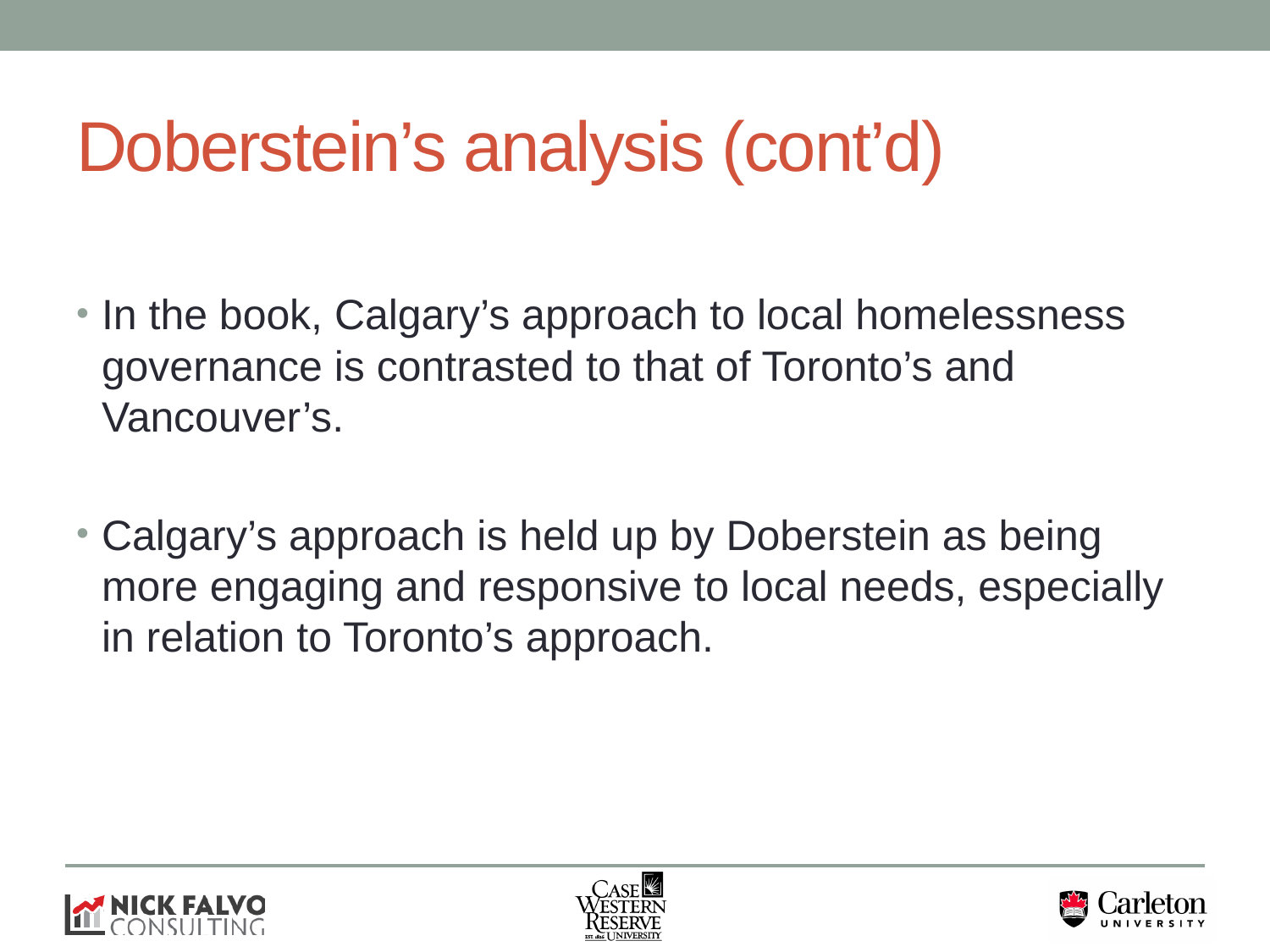

# Doberstein’s analysis (cont’d)

In the book, Calgary’s approach to local homelessness governance is contrasted to that of Toronto’s and Vancouver’s.

Calgary’s approach is held up by Doberstein as being more engaging and responsive to local needs, especially in relation to Toronto’s approach.